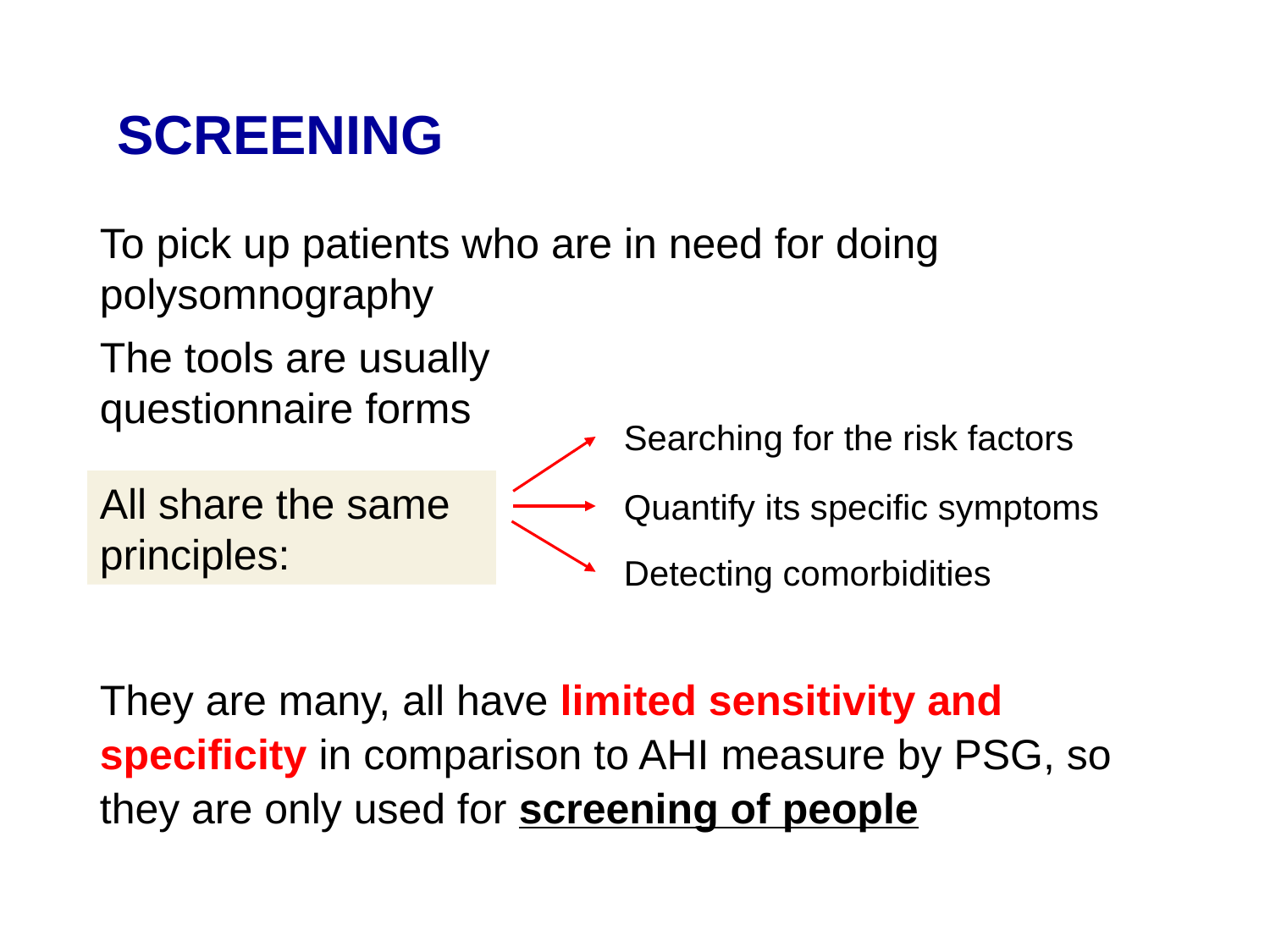

# SCREENING
To pick up patients who are in need for doing polysomnography
The tools are usually questionnaire forms
Searching for the risk factors
All share the same principles:
Quantify its specific symptoms
Detecting comorbidities
They are many, all have limited sensitivity and specificity in comparison to AHI measure by PSG, so they are only used for screening of people